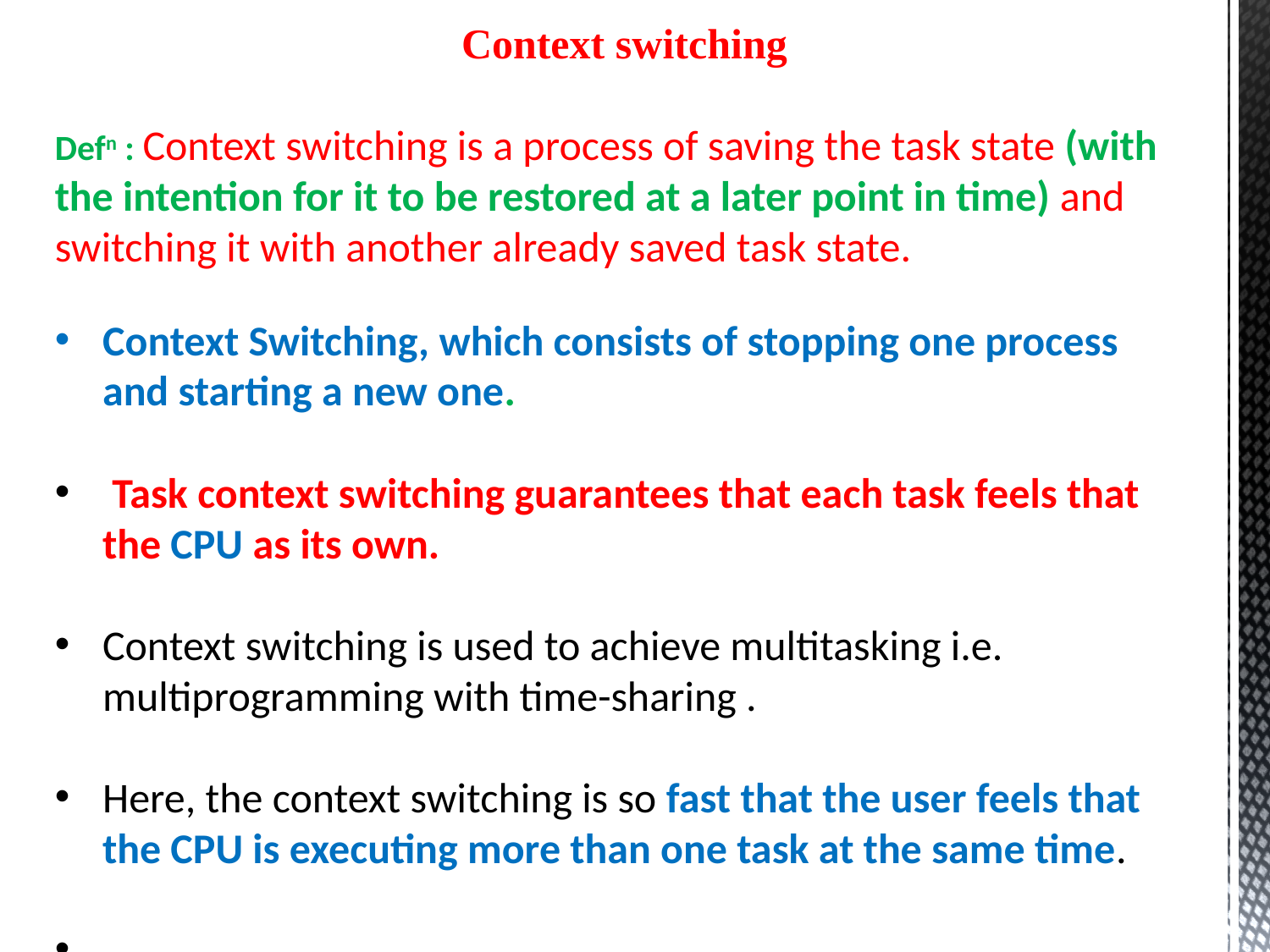

Context switching

Defn : Context switching is a process of saving the task state (with the intention for it to be restored at a later point in time) and switching it with another already saved task state.

Context Switching, which consists of stopping one process and starting a new one.

 Task context switching guarantees that each task feels that the CPU as its own.

Context switching is used to achieve multitasking i.e. multiprogramming with time-sharing .

Here, the context switching is so fast that the user feels that the CPU is executing more than one task at the same time.